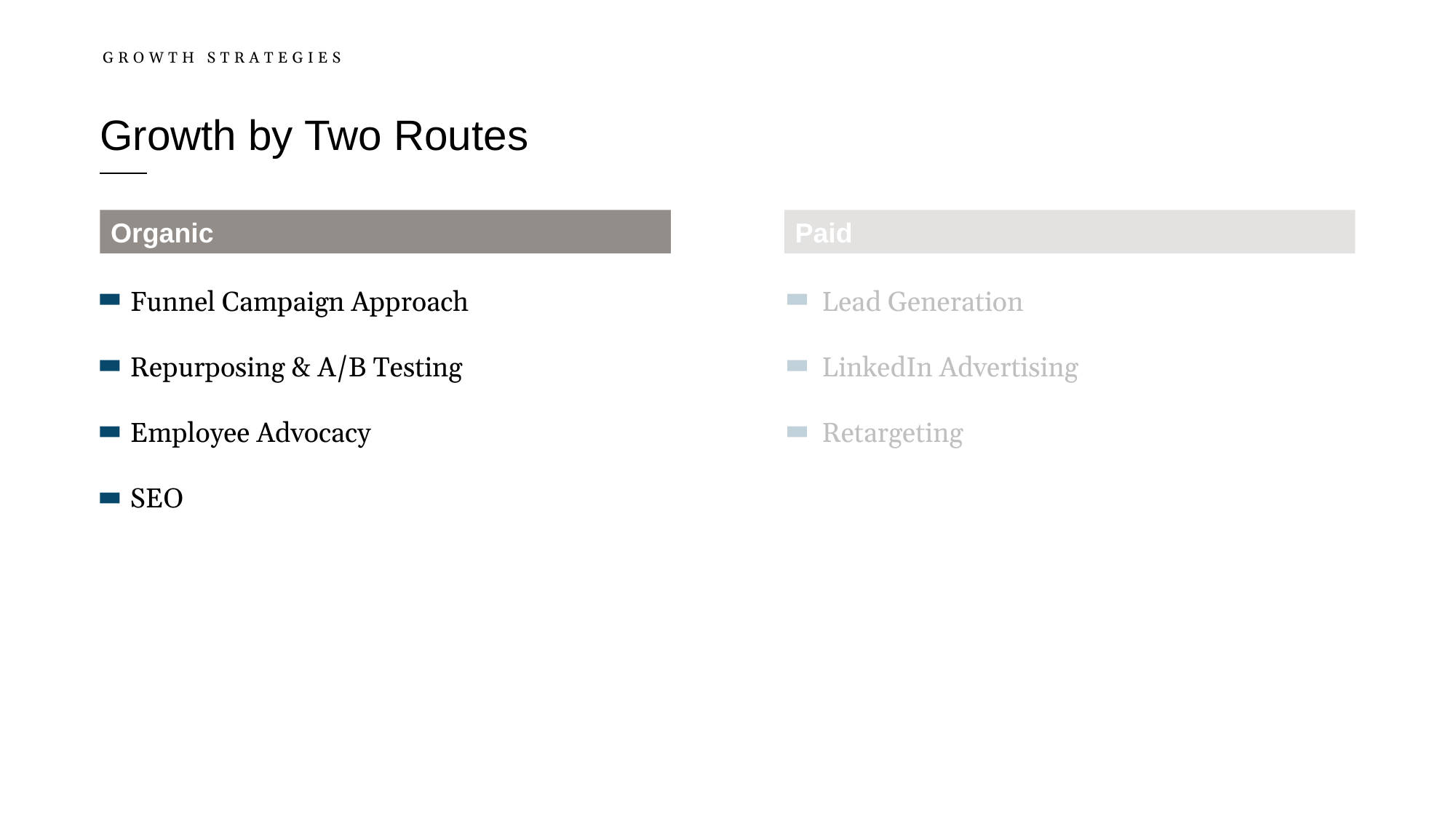

GROWTH STRATEGIES
# Growth by Two Routes

Organic
Paid
Funnel Campaign Approach

Repurposing & A/B Testing

Employee Advocacy

SEO
Lead Generation

LinkedIn Advertising

Retargeting